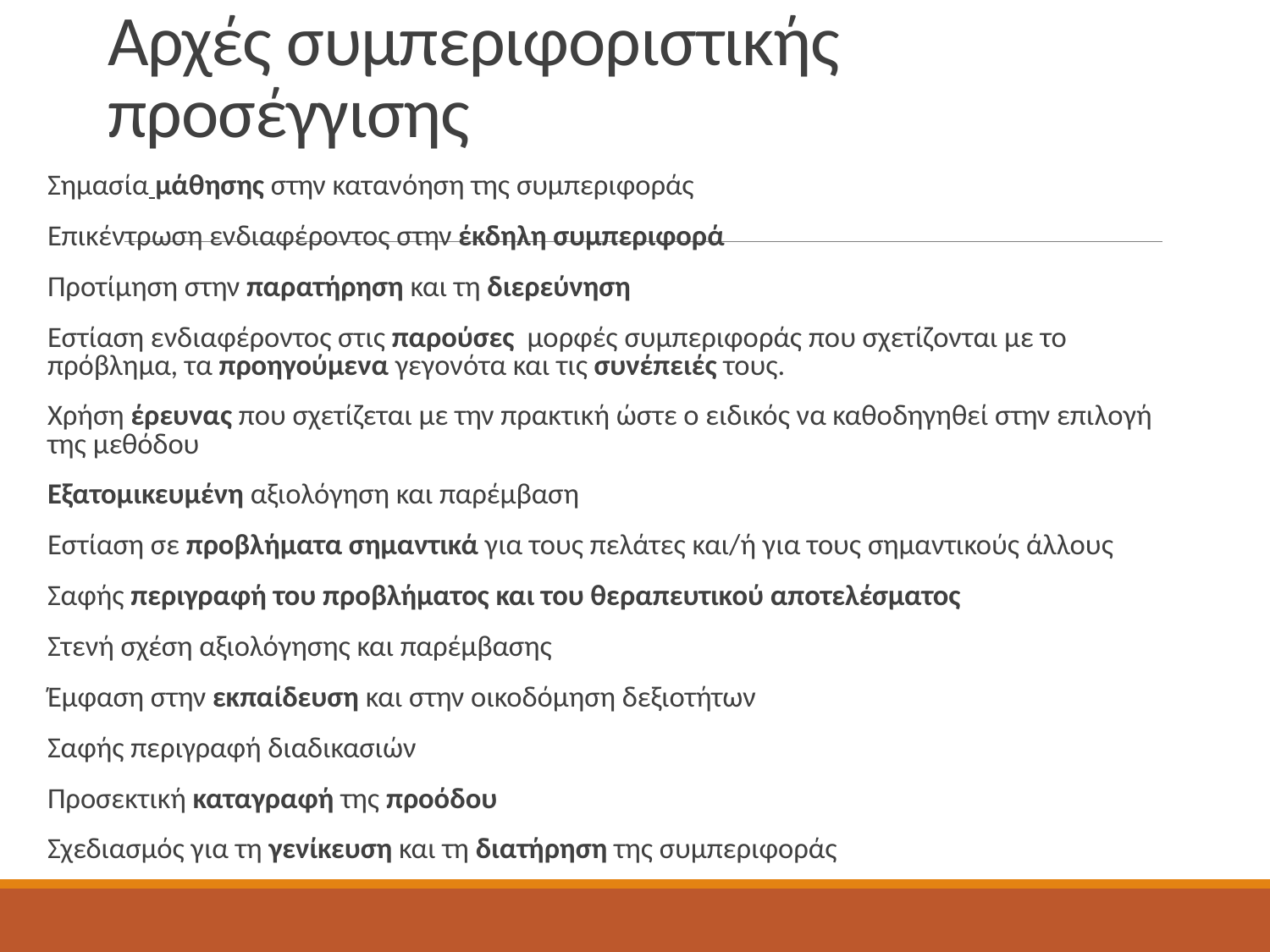

# Αρχές συμπεριφοριστικής προσέγγισης
Σημασία μάθησης στην κατανόηση της συμπεριφοράς
Επικέντρωση ενδιαφέροντος στην έκδηλη συμπεριφορά
Προτίμηση στην παρατήρηση και τη διερεύνηση
Εστίαση ενδιαφέροντος στις παρούσες  μορφές συμπεριφοράς που σχετίζονται με το πρόβλημα, τα προηγούμενα γεγονότα και τις συνέπειές τους.
Χρήση έρευνας που σχετίζεται με την πρακτική ώστε ο ειδικός να καθοδηγηθεί στην επιλογή της μεθόδου
Εξατομικευμένη αξιολόγηση και παρέμβαση
Εστίαση σε προβλήματα σημαντικά για τους πελάτες και/ή για τους σημαντικούς άλλους
Σαφής περιγραφή του προβλήματος και του θεραπευτικού αποτελέσματος
Στενή σχέση αξιολόγησης και παρέμβασης
Έμφαση στην εκπαίδευση και στην οικοδόμηση δεξιοτήτων
Σαφής περιγραφή διαδικασιών
Προσεκτική καταγραφή της προόδου
Σχεδιασμός για τη γενίκευση και τη διατήρηση της συμπεριφοράς